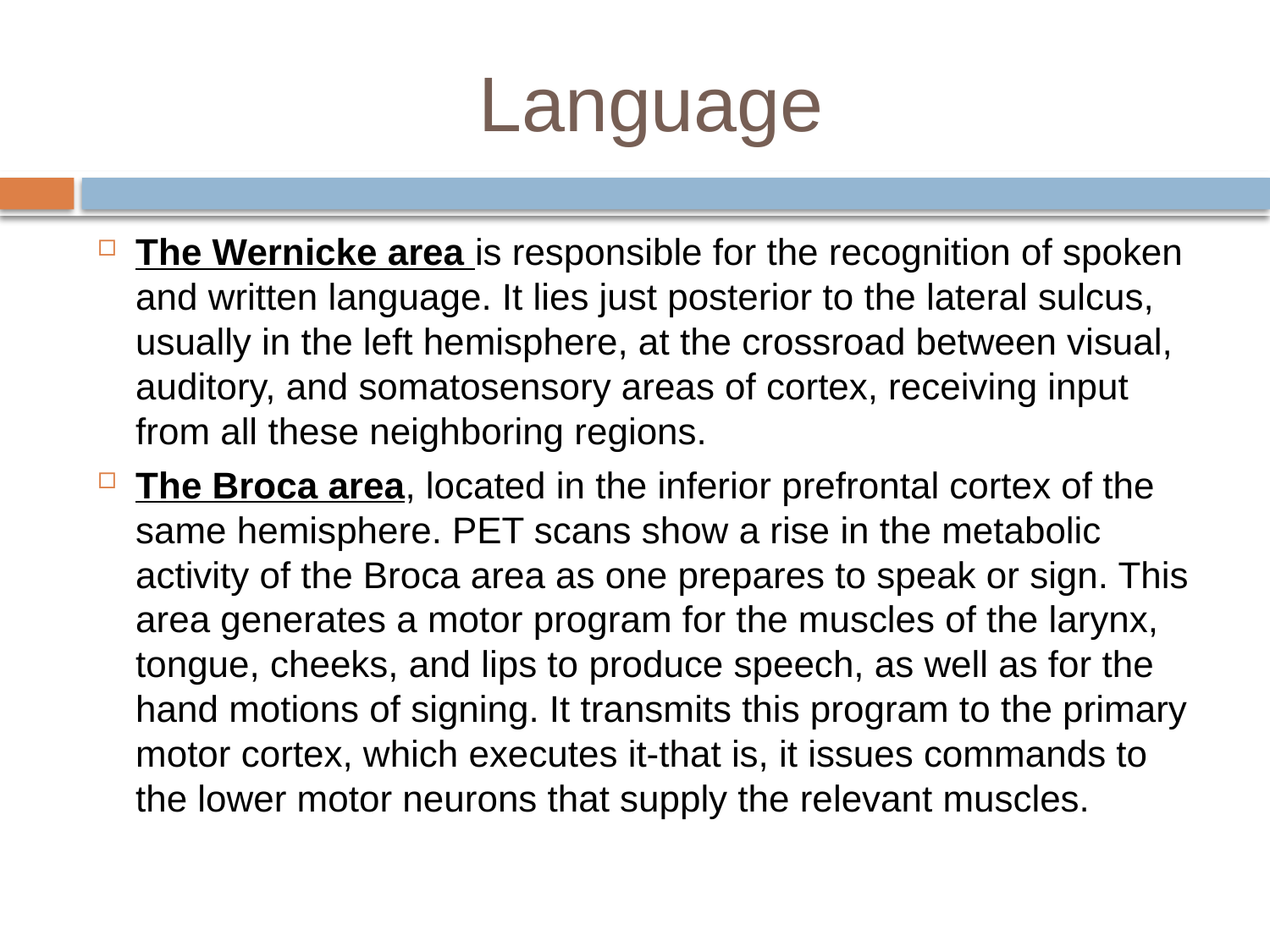

# Language
The Wernicke area is responsible for the recognition of spoken and written language. It lies just posterior to the lateral sulcus, usually in the left hemisphere, at the crossroad between visual, auditory, and somatosensory areas of cortex, receiving input from all these neighboring regions.
The Broca area, located in the inferior prefrontal cortex of the same hemisphere. PET scans show a rise in the metabolic activity of the Broca area as one prepares to speak or sign. This area generates a motor program for the muscles of the larynx, tongue, cheeks, and lips to produce speech, as well as for the hand motions of signing. It transmits this program to the primary motor cortex, which executes it-that is, it issues commands to the lower motor neurons that supply the relevant muscles.